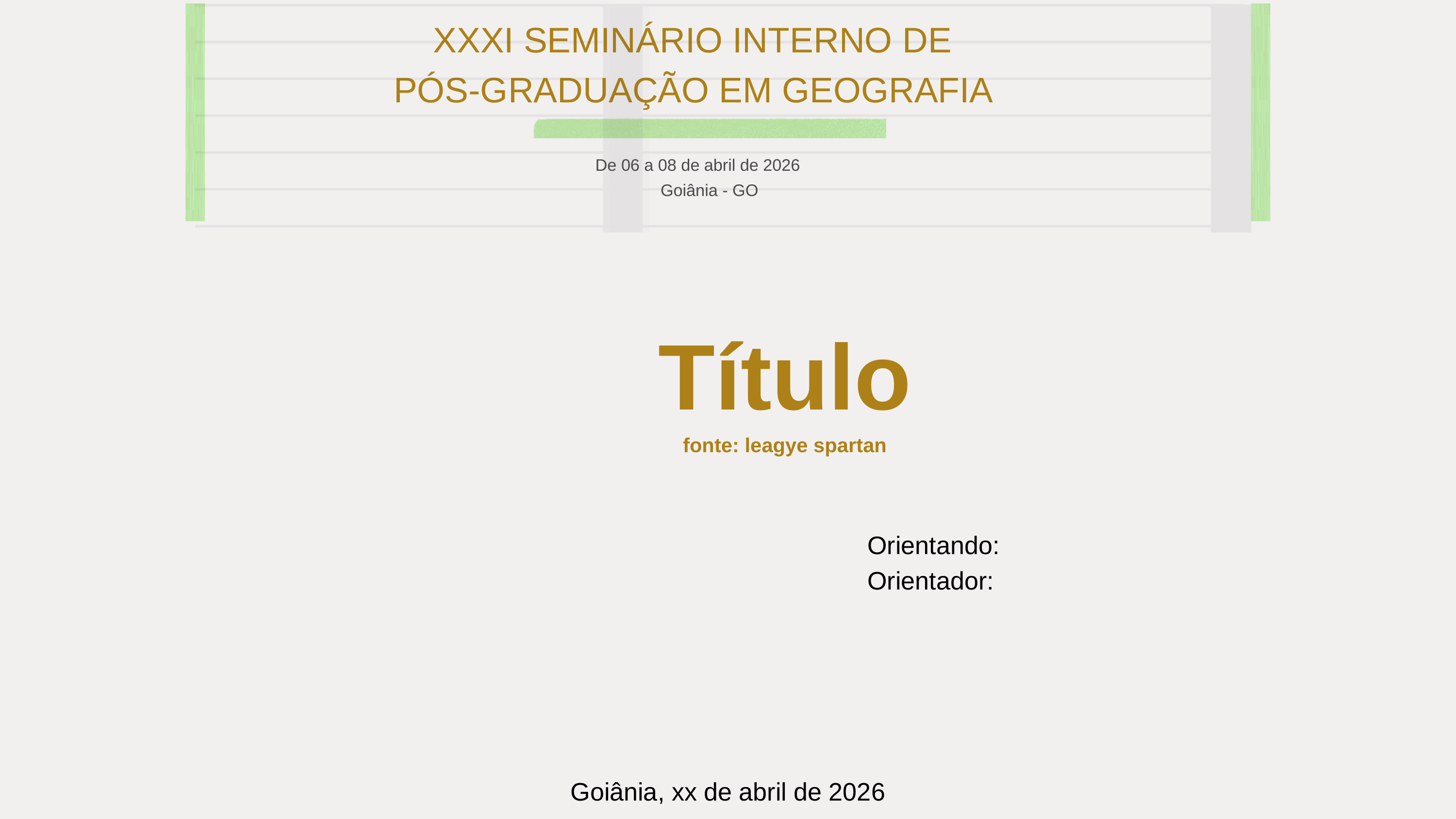

XXXI SEMINÁRIO INTERNO DE
PÓS-GRADUAÇÃO EM GEOGRAFIA

De 06 a 08 de abril de 2026

Goiânia - GO

Título
fonte: leagye spartan
Orientando:
Orientador:
Goiânia, xx de abril de 2026